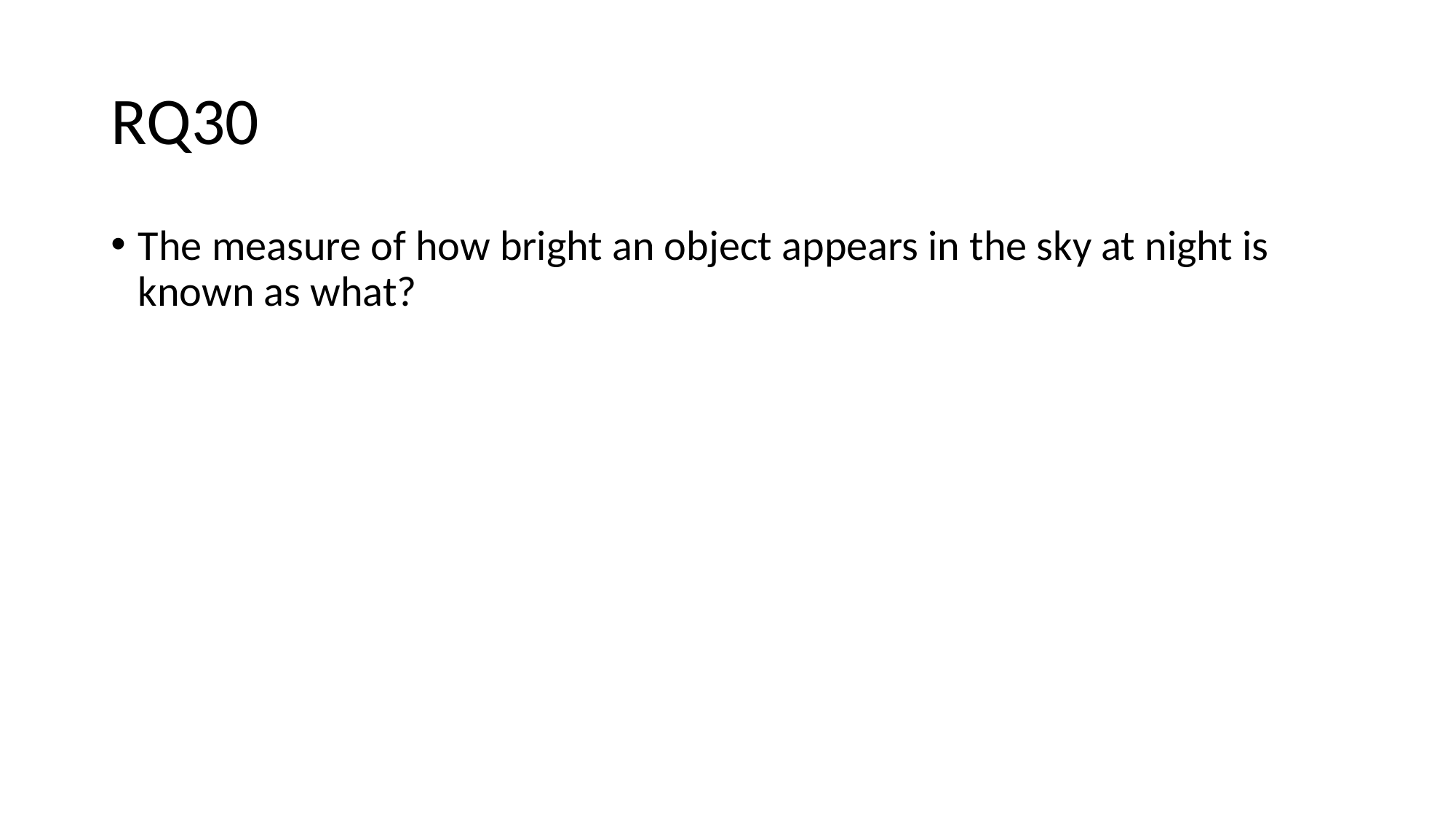

# RQ30
The measure of how bright an object appears in the sky at night is known as what?